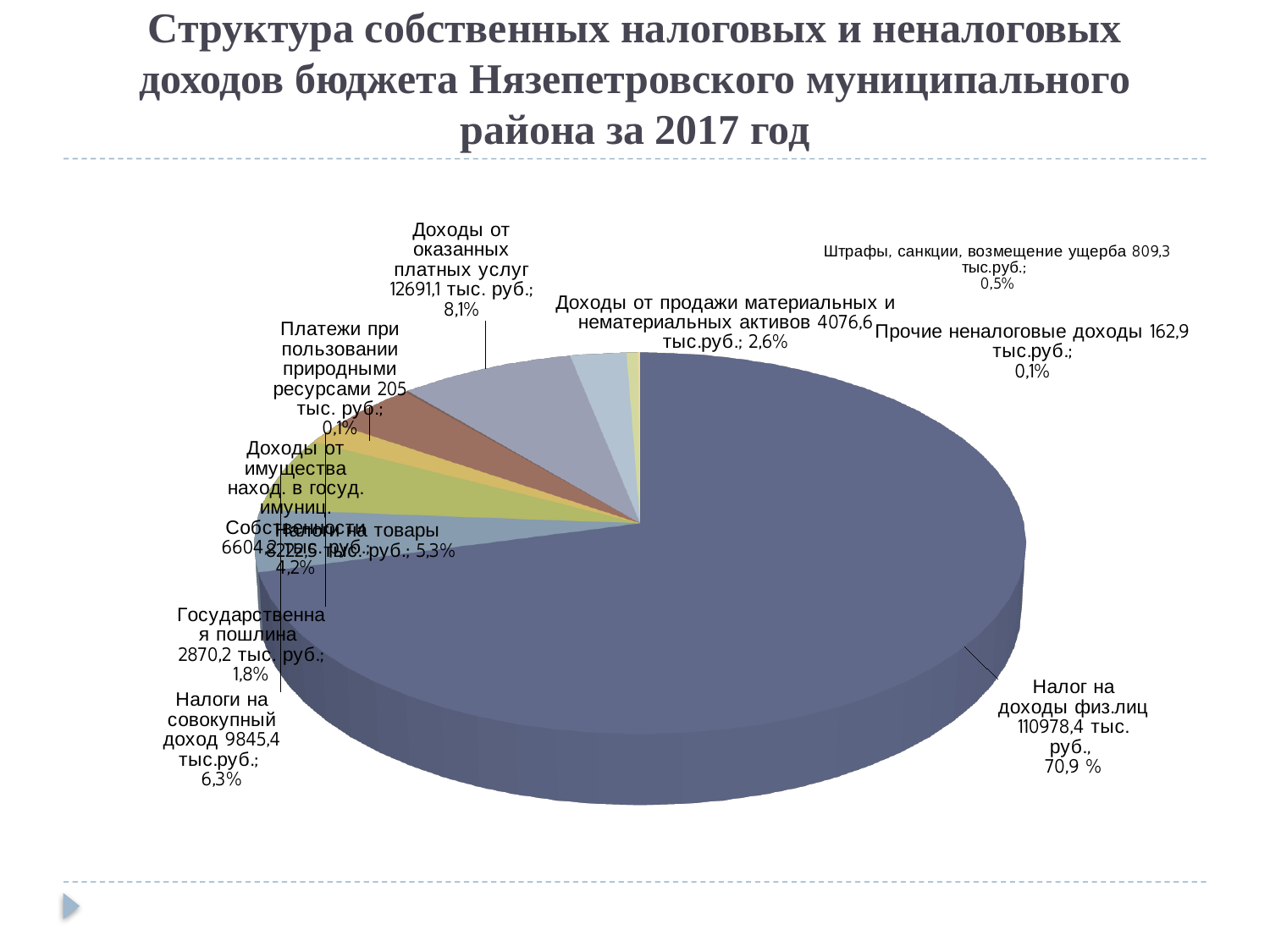

# Структура собственных налоговых и неналоговых доходов бюджета Нязепетровского муниципального района за 2017 год

[unsupported chart]